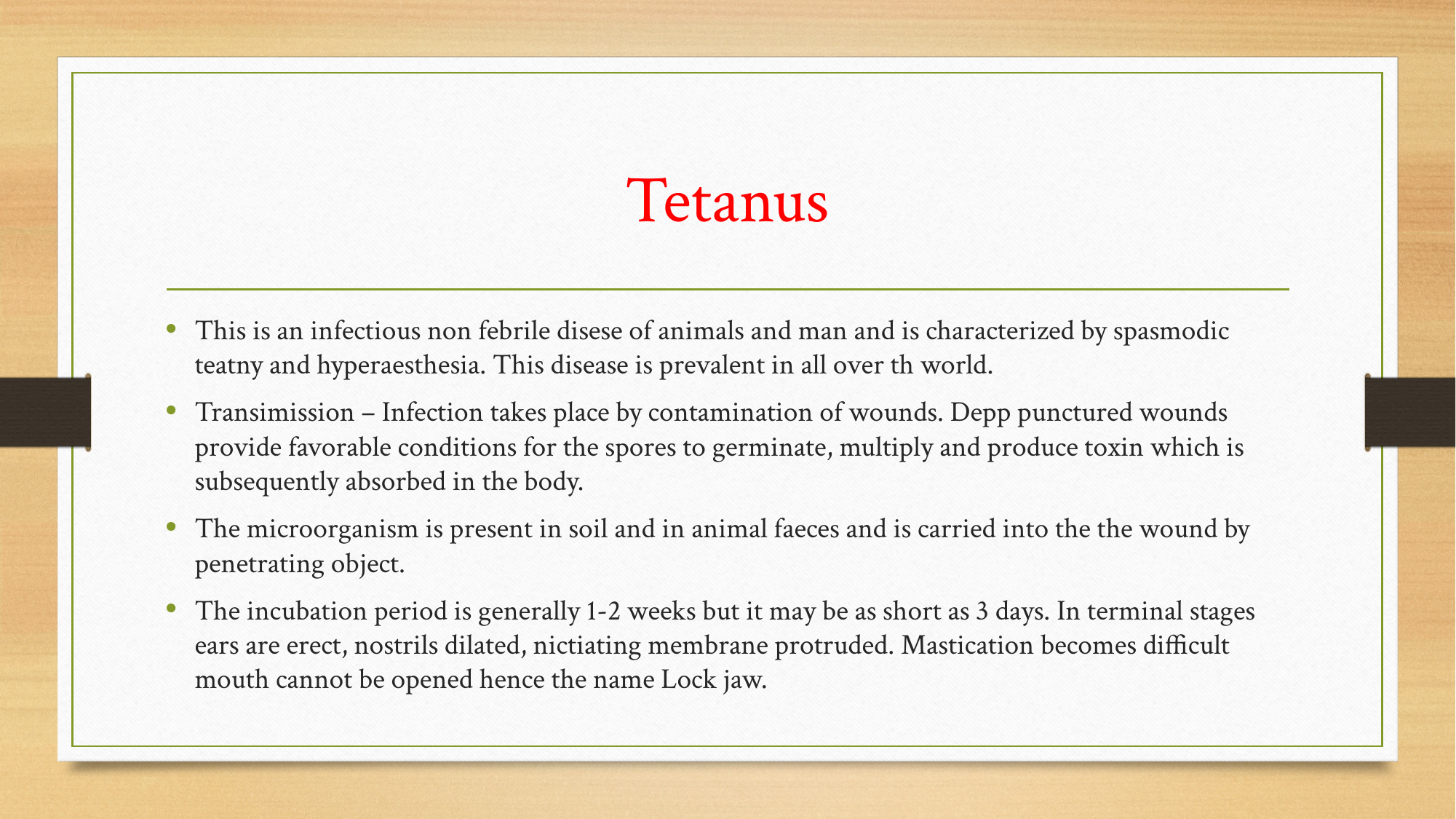

# Tetanus
This is an infectious non febrile disese of animals and man and is characterized by spasmodic teatny and hyperaesthesia. This disease is prevalent in all over th world.
Transimission – Infection takes place by contamination of wounds. Depp punctured wounds provide favorable conditions for the spores to germinate, multiply and produce toxin which is subsequently absorbed in the body.
The microorganism is present in soil and in animal faeces and is carried into the the wound by penetrating object.
The incubation period is generally 1-2 weeks but it may be as short as 3 days. In terminal stages ears are erect, nostrils dilated, nictiating membrane protruded. Mastication becomes difficult mouth cannot be opened hence the name Lock jaw.